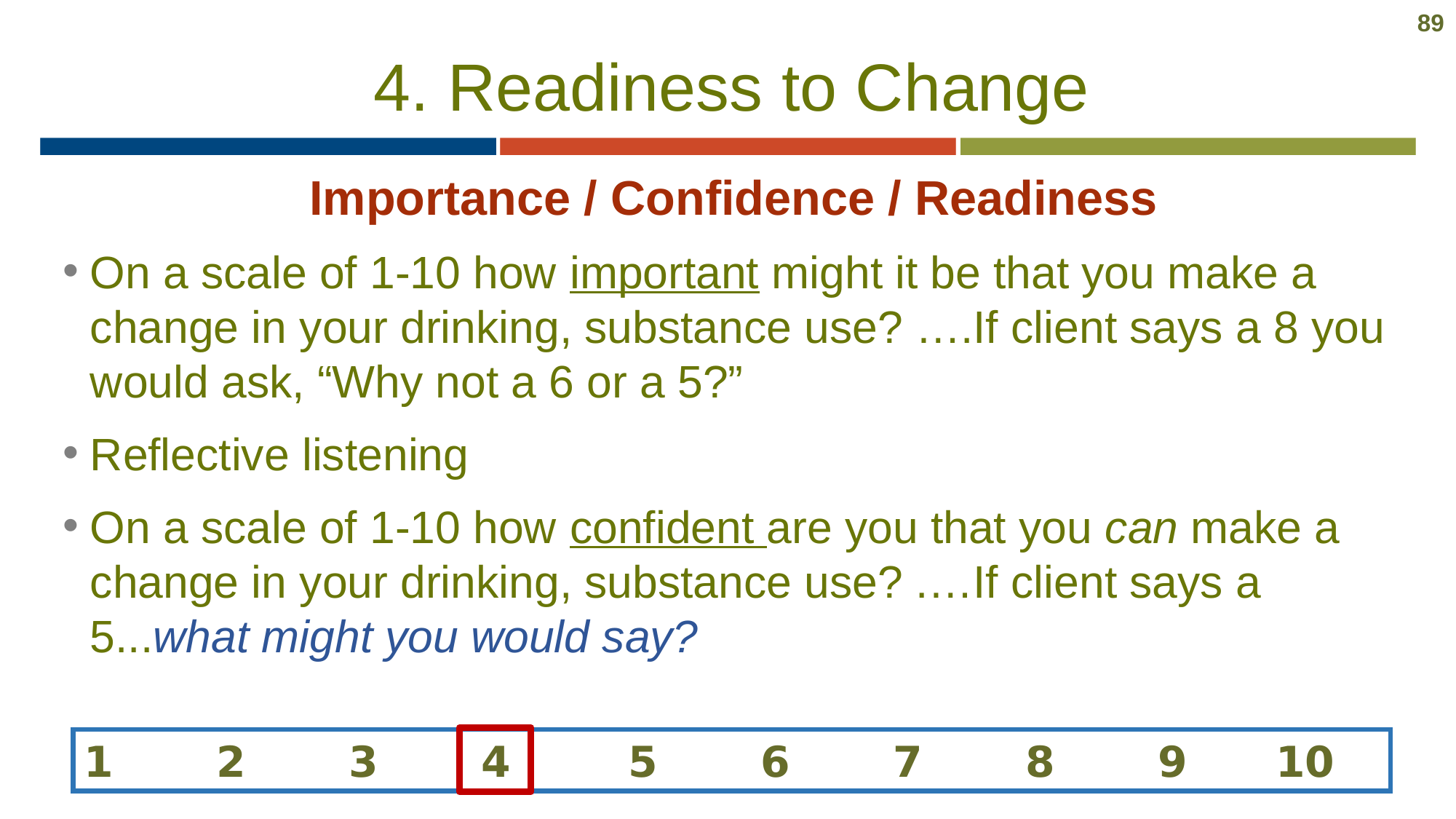

89
# 4. Readiness to Change
Importance / Confidence / Readiness
On a scale of 1-10 how important might it be that you make a change in your drinking, substance use? ….If client says a 8 you would ask, “Why not a 6 or a 5?”
Reflective listening
On a scale of 1-10 how confident are you that you can make a change in your drinking, substance use? .…If client says a 5...what might you would say?

1       2       3       4        5       6       7       8       9      10